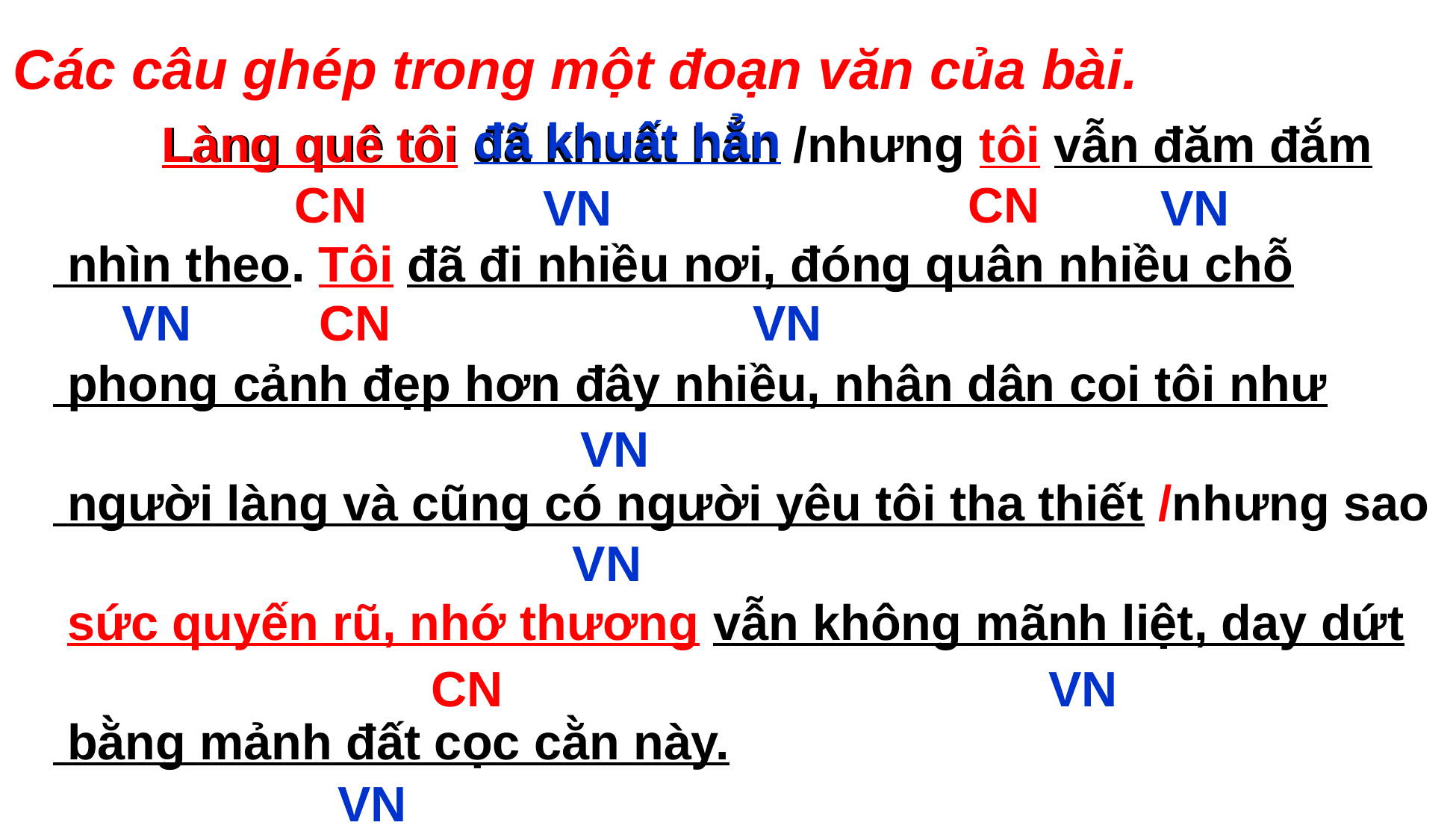

Các câu ghép trong một đoạn văn của bài.
đã khuất hẳn
 Làng quê tôi
        Làng quê tôi đã khuất hẳn /nhưng tôi vẫn đăm đắm

 nhìn theo. Tôi đã đi nhiều nơi, đóng quân nhiều chỗ

 phong cảnh đẹp hơn đây nhiều, nhân dân coi tôi như

 người làng và cũng có người yêu tôi tha thiết /nhưng sao

 sức quyến rũ, nhớ thương vẫn không mãnh liệt, day dứt

 bằng mảnh đất cọc cằn này.
CN
CN
VN
VN
VN
CN
VN
VN
VN
VN
CN
VN